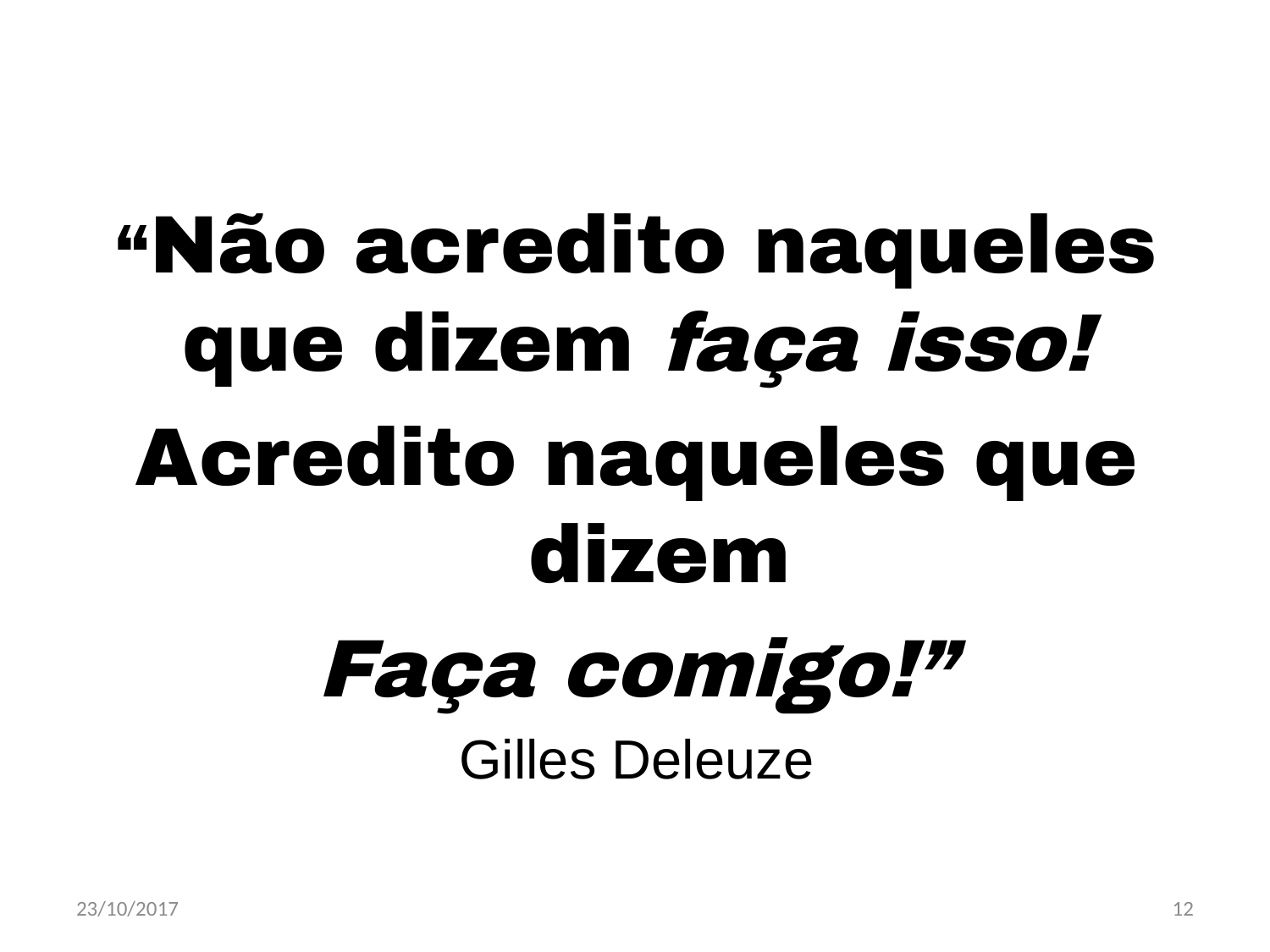

“Não acredito naqueles que dizem faça isso!
Acredito naqueles que dizem
Faça comigo!”
Gilles Deleuze
23/10/2017
12